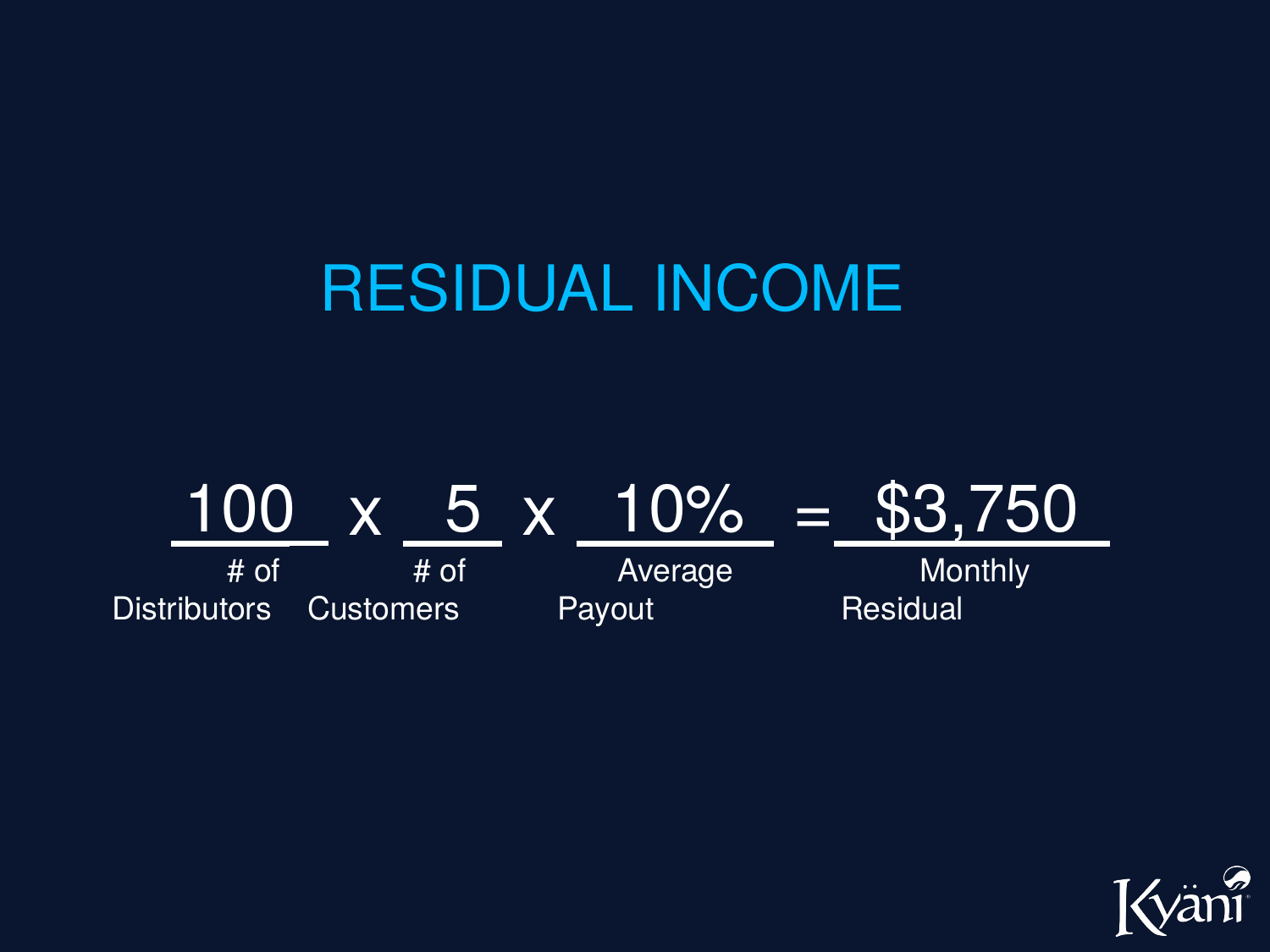

RESIDUAL INCOME

            x       x            =
             # of               # of                 Average                     Monthly 	Distributors    Customers           Payout                     Residual
100
5
 10%
  $3,750